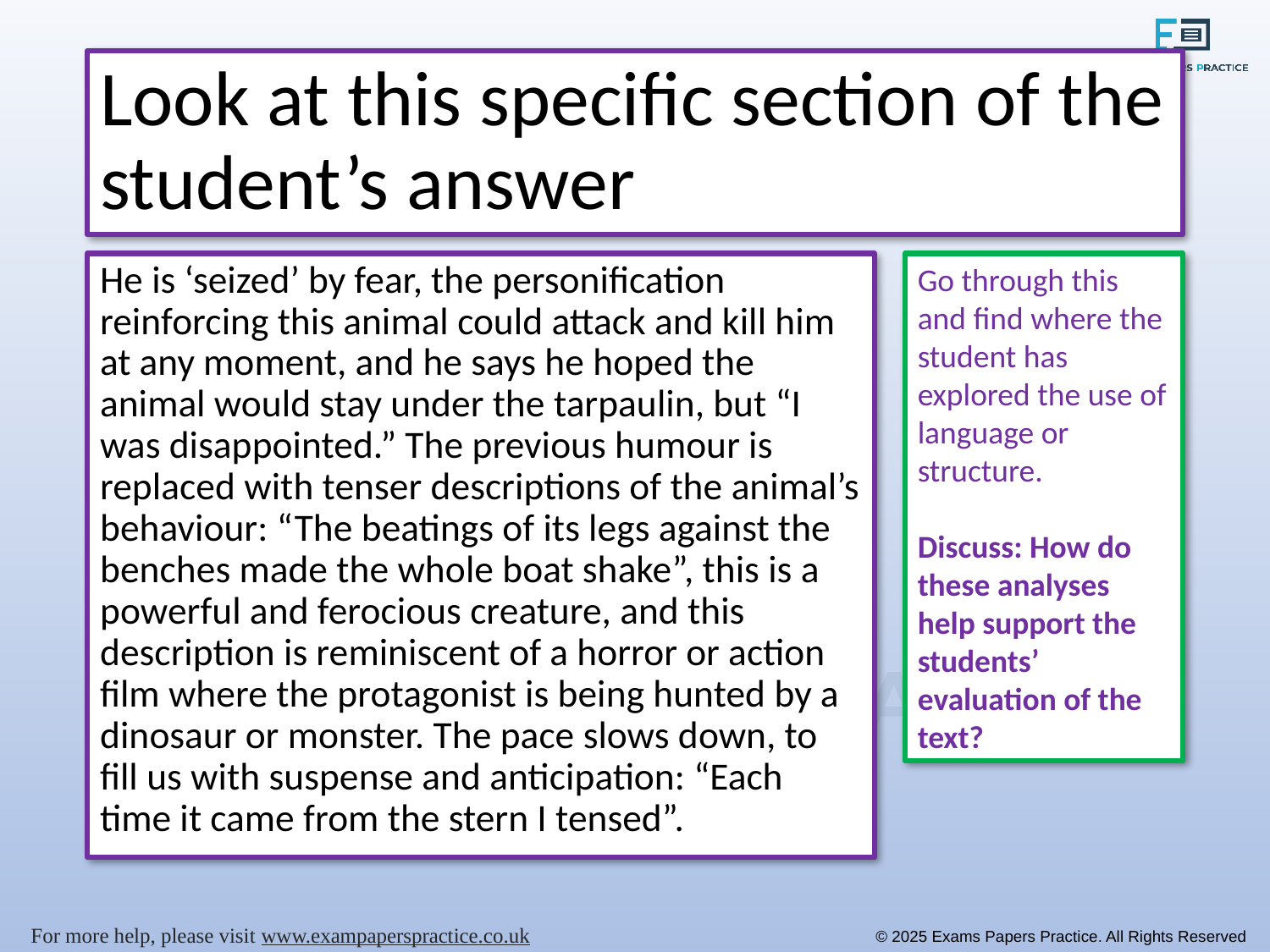

# Look at this specific section of the student’s answer
He is ‘seized’ by fear, the personification reinforcing this animal could attack and kill him at any moment, and he says he hoped the animal would stay under the tarpaulin, but “I was disappointed.” The previous humour is replaced with tenser descriptions of the animal’s behaviour: “The beatings of its legs against the benches made the whole boat shake”, this is a powerful and ferocious creature, and this description is reminiscent of a horror or action film where the protagonist is being hunted by a dinosaur or monster. The pace slows down, to fill us with suspense and anticipation: “Each time it came from the stern I tensed”.

Go through this and find where the student has explored the use of language or structure.

Discuss: How do these analyses help support the students’ evaluation of the text?